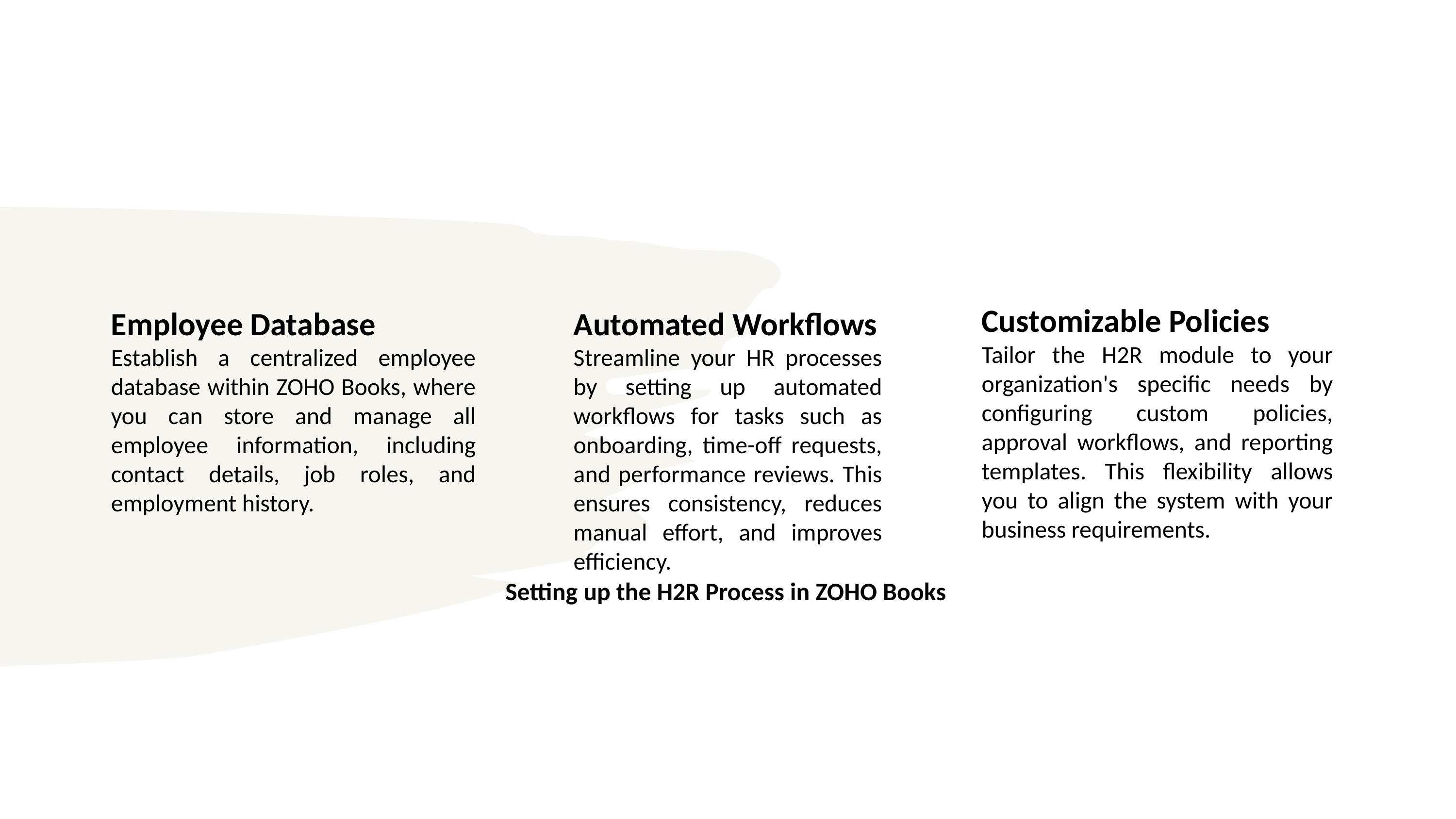

Customizable Policies
Tailor the H2R module to your organization's specific needs by configuring custom policies, approval workflows, and reporting templates. This flexibility allows you to align the system with your business requirements.
Employee Database
Establish a centralized employee database within ZOHO Books, where you can store and manage all employee information, including contact details, job roles, and employment history.

Automated Workflows
Streamline your HR processes by setting up automated workflows for tasks such as onboarding, time-off requests, and performance reviews. This ensures consistency, reduces manual effort, and improves efficiency.
# Setting up the H2R Process in ZOHO Books